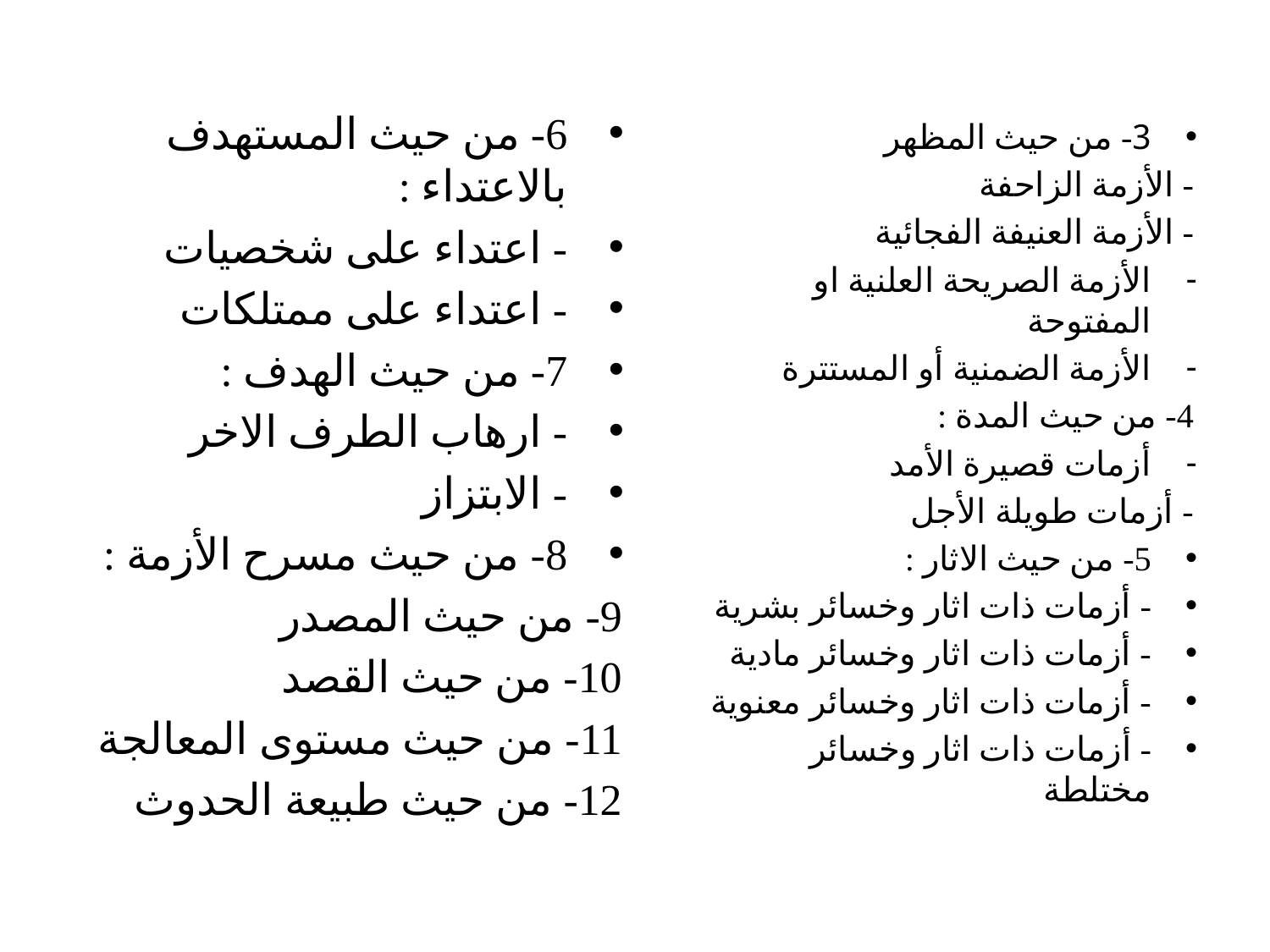

6- من حيث المستهدف بالاعتداء :
- اعتداء على شخصيات
- اعتداء على ممتلكات
7- من حيث الهدف :
- ارهاب الطرف الاخر
- الابتزاز
8- من حيث مسرح الأزمة :
9- من حيث المصدر
10- من حيث القصد
11- من حيث مستوى المعالجة
12- من حيث طبيعة الحدوث
3- من حيث المظهر
- الأزمة الزاحفة
- الأزمة العنيفة الفجائية
الأزمة الصريحة العلنية او المفتوحة
الأزمة الضمنية أو المستترة
4- من حيث المدة :
أزمات قصيرة الأمد
- أزمات طويلة الأجل
5- من حيث الاثار :
- أزمات ذات اثار وخسائر بشرية
- أزمات ذات اثار وخسائر مادية
- أزمات ذات اثار وخسائر معنوية
- أزمات ذات اثار وخسائر مختلطة